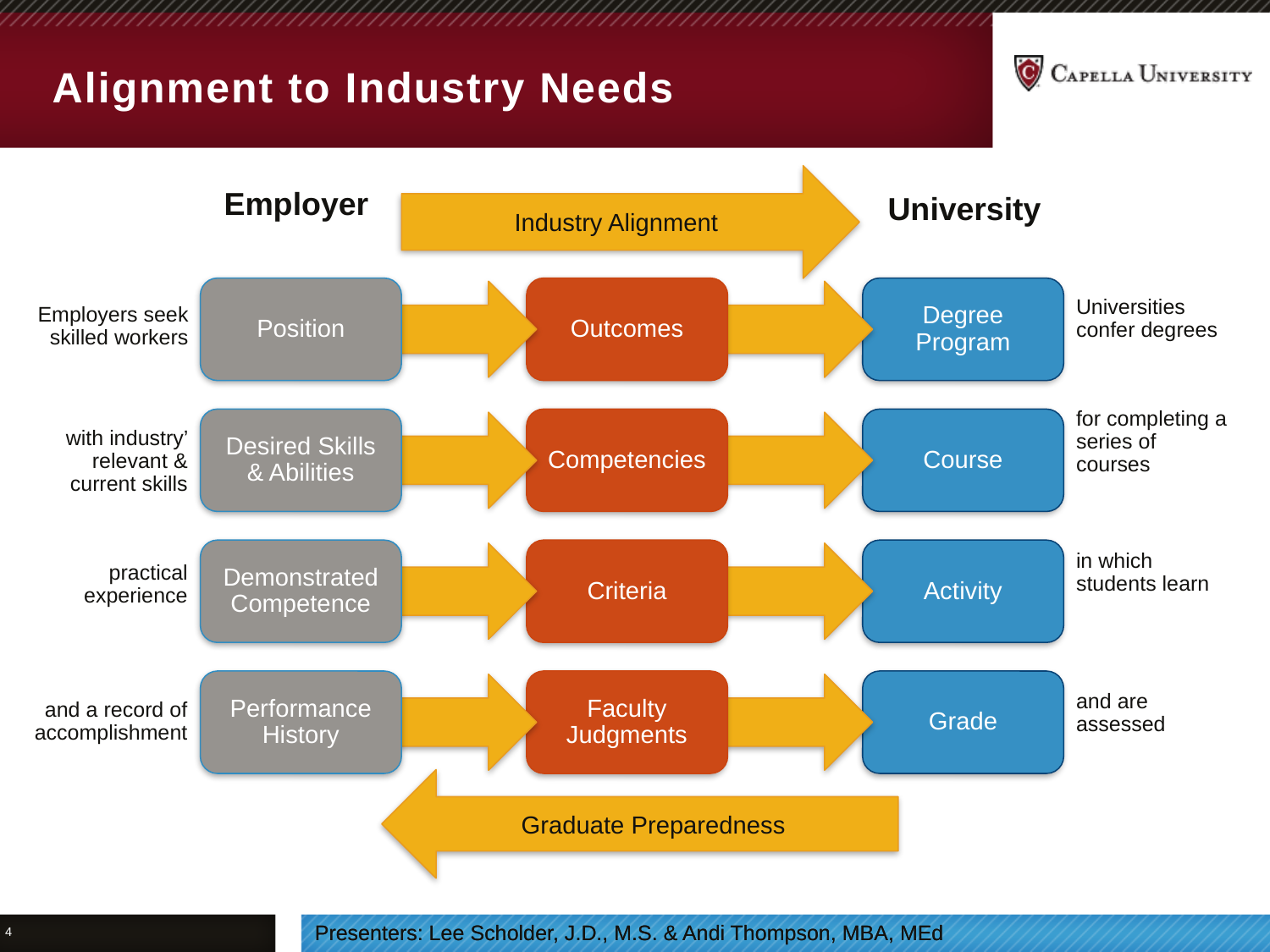

Alignment to Industry Needs
Industry Alignment
Employer
University
Position
Outcomes
Degree Program

Universities confer degrees
for completing a series of courses
in which students learn
and are assessed
Employers seek skilled workers
with industry’ relevant & current skills
practical experience
and a record of accomplishment
Desired Skills & Abilities
Competencies
Course

Demonstrated Competence
Criteria
Activity

Performance History
Faculty Judgments
Grade

Graduate Preparedness
4